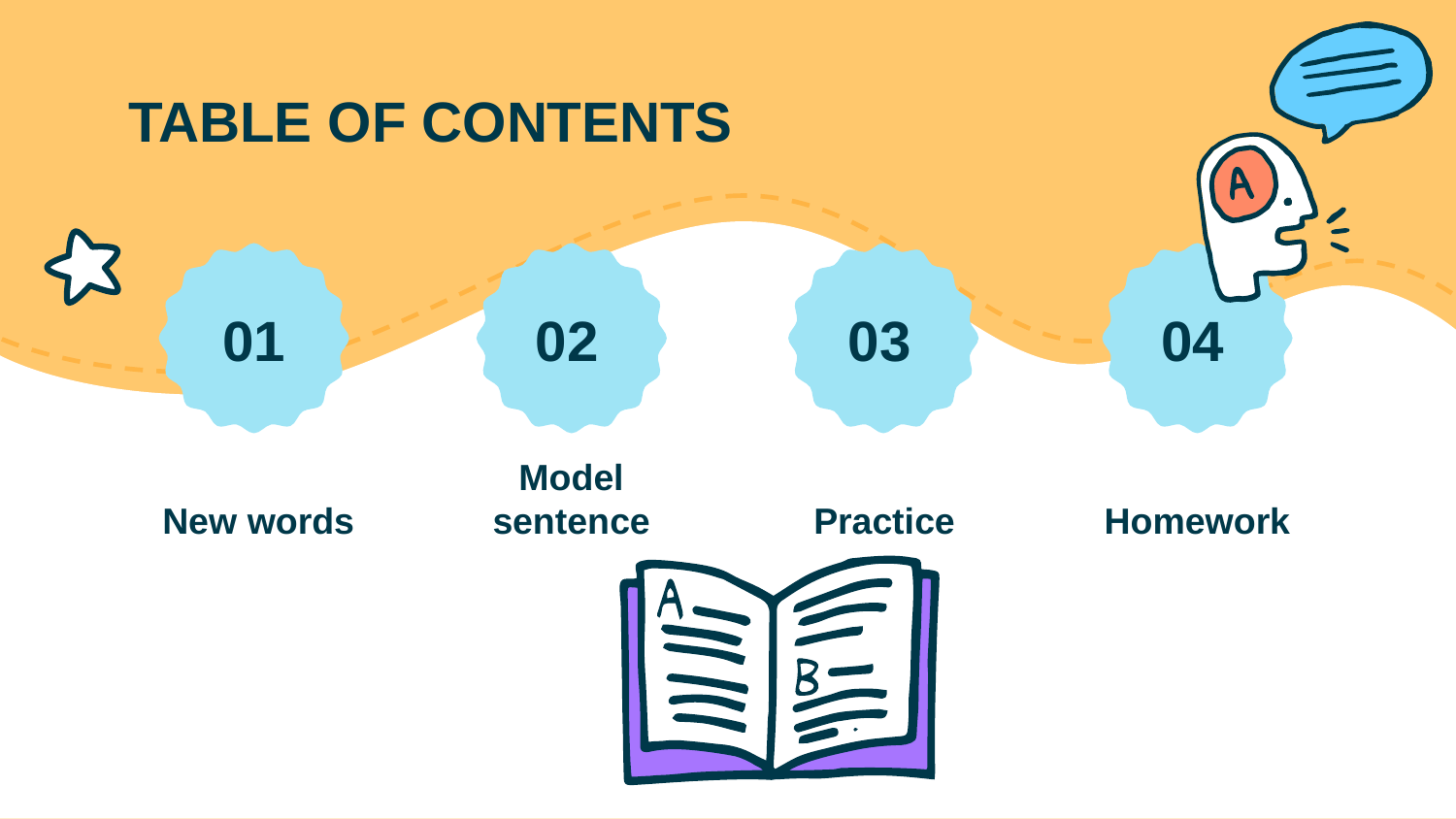

# TABLE OF CONTENTS

01
02
03
04
New words
Model sentence
Practice
Homework